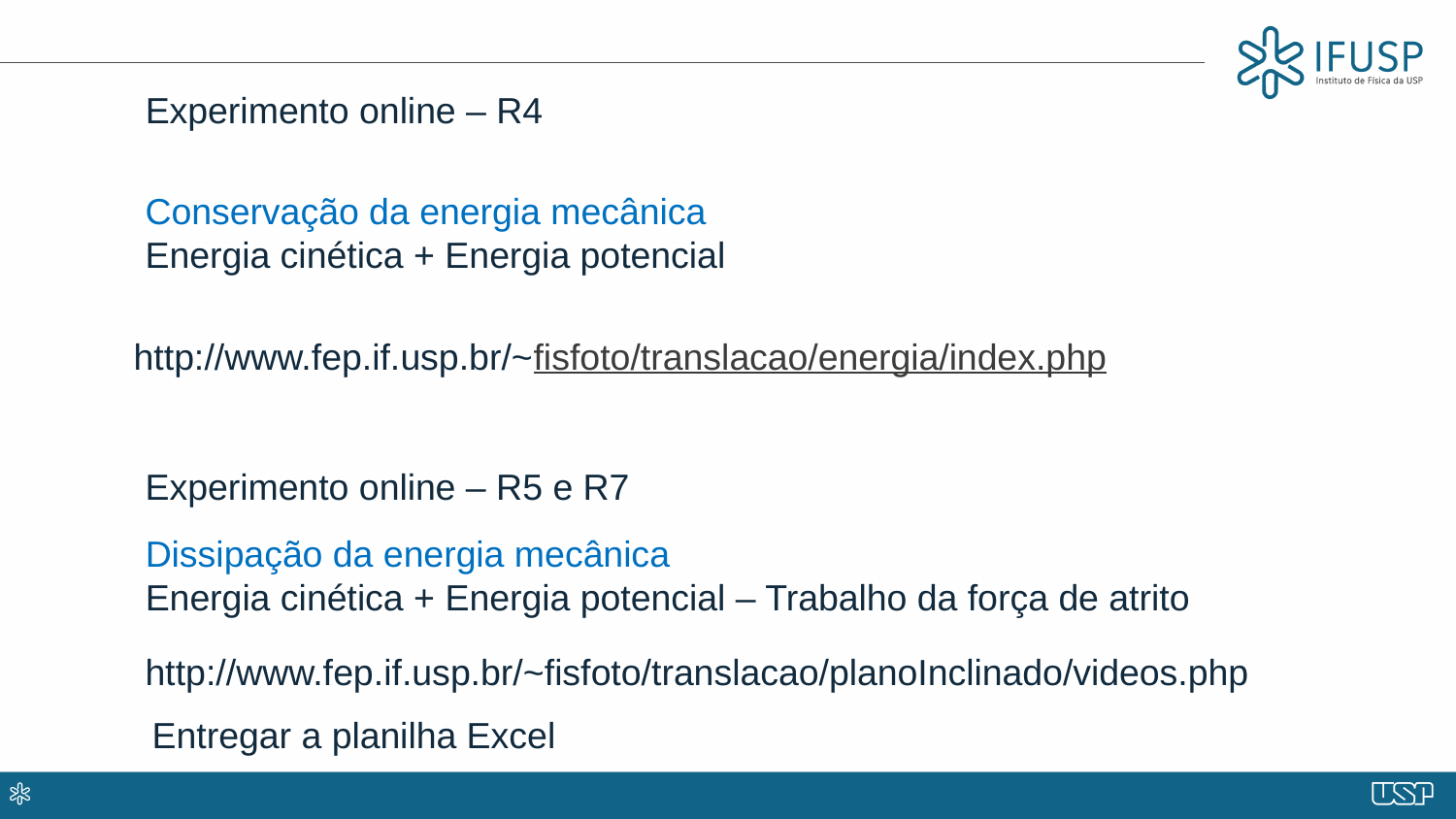

Experimento online – R4
Conservação da energia mecânica
Energia cinética + Energia potencial
http://www.fep.if.usp.br/~fisfoto/translacao/energia/index.php
Experimento online – R5 e R7
Dissipação da energia mecânica
Energia cinética + Energia potencial – Trabalho da força de atrito
http://www.fep.if.usp.br/~fisfoto/translacao/planoInclinado/videos.php
Entregar a planilha Excel